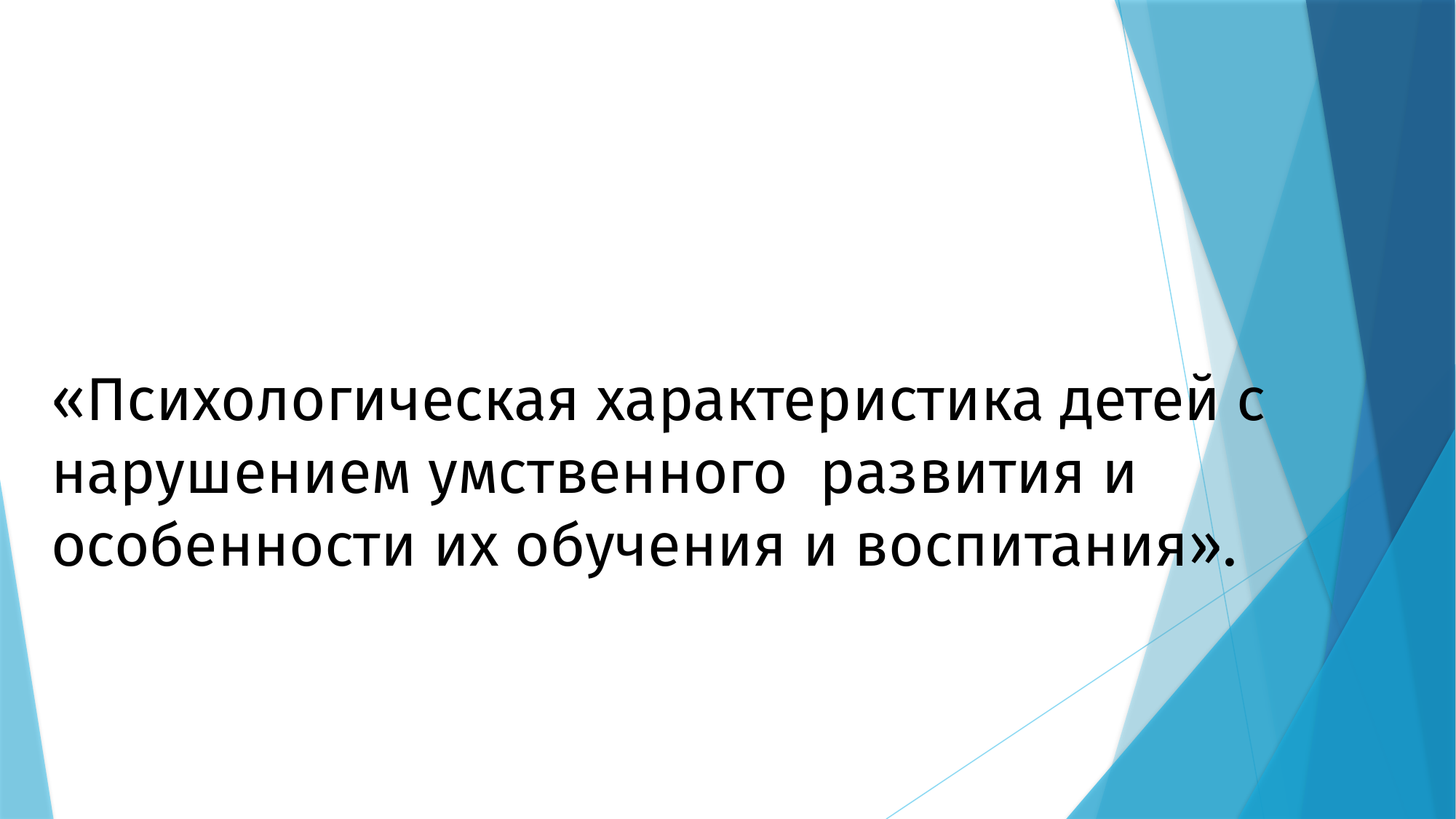

«Психологическая характеристика детей с нарушением умственного  развития и особенности их обучения и воспитания».